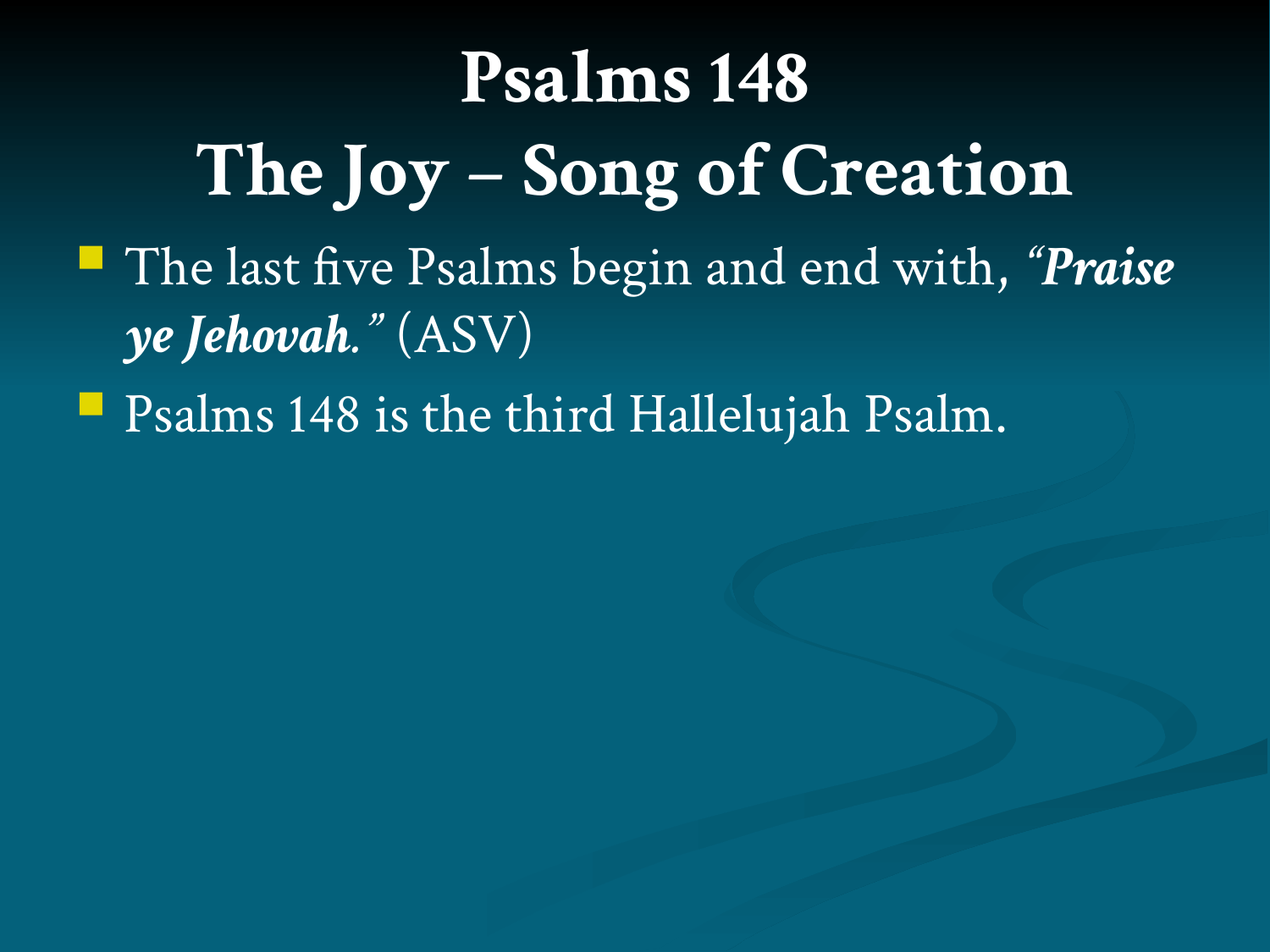

# Psalms 148 The Joy – Song of Creation
The last five Psalms begin and end with, “Praise ye Jehovah.” (ASV)
Psalms 148 is the third Hallelujah Psalm.